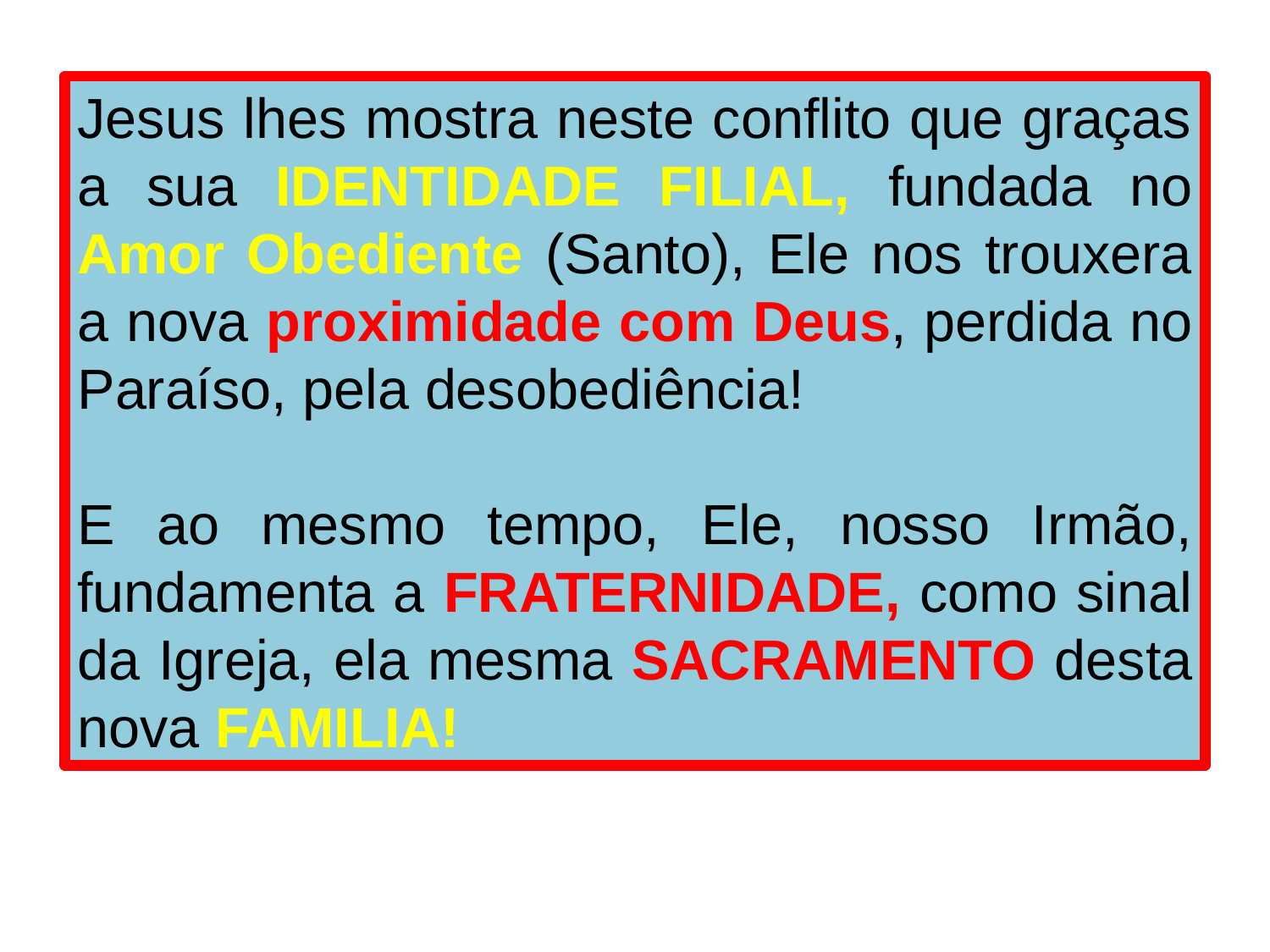

Jesus lhes mostra neste conflito que graças a sua IDENTIDADE FILIAL, fundada no Amor Obediente (Santo), Ele nos trouxera a nova proximidade com Deus, perdida no Paraíso, pela desobediência!

E ao mesmo tempo, Ele, nosso Irmão, fundamenta a FRATERNIDADE, como sinal da Igreja, ela mesma SACRAMENTO desta nova FAMILIA!